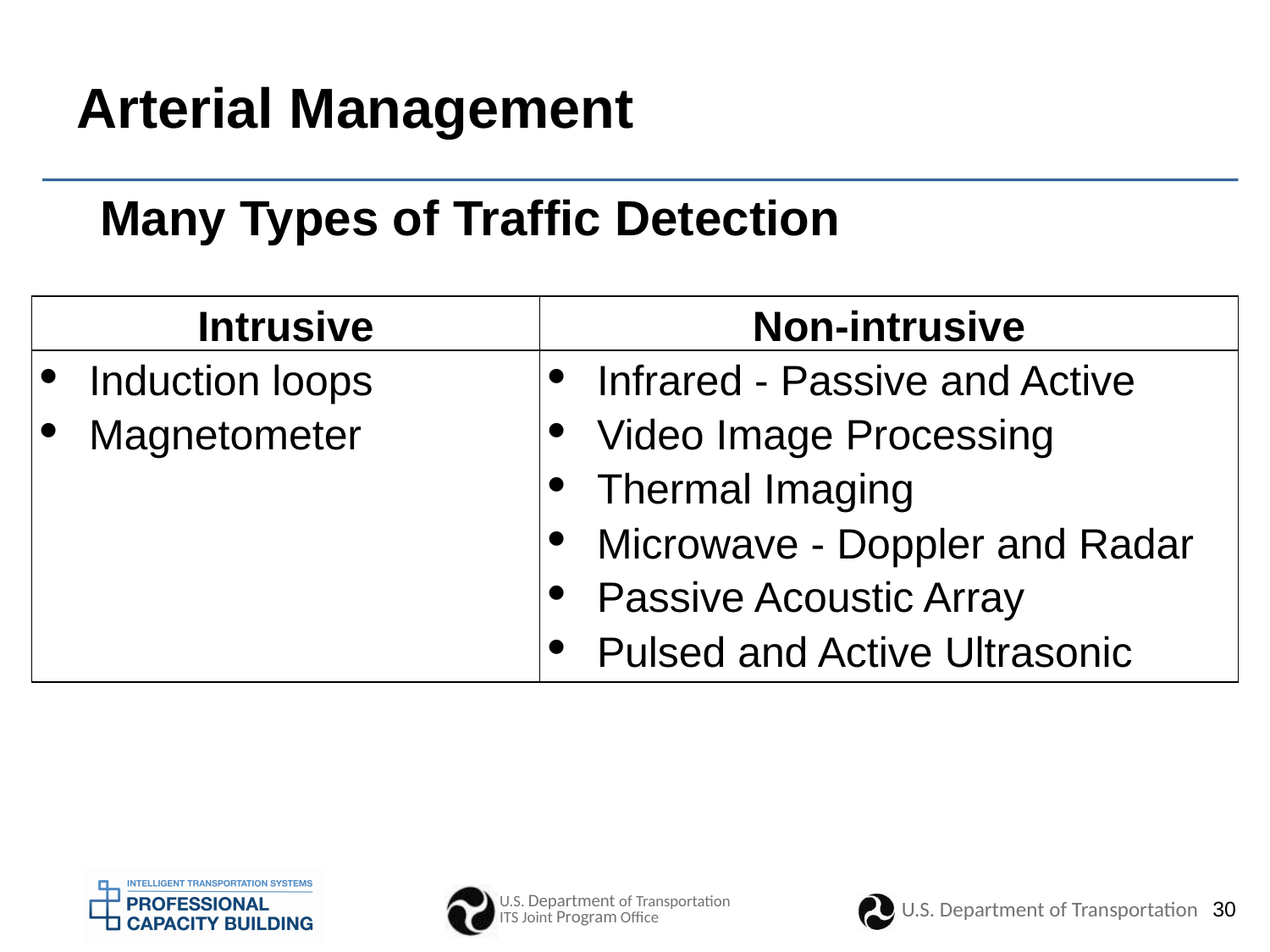

# Arterial Management
Many Types of Traffic Detection
| Intrusive | Non-intrusive |
| --- | --- |
| Induction loops Magnetometer | Infrared - Passive and Active Video Image Processing Thermal Imaging Microwave - Doppler and Radar Passive Acoustic Array Pulsed and Active Ultrasonic |